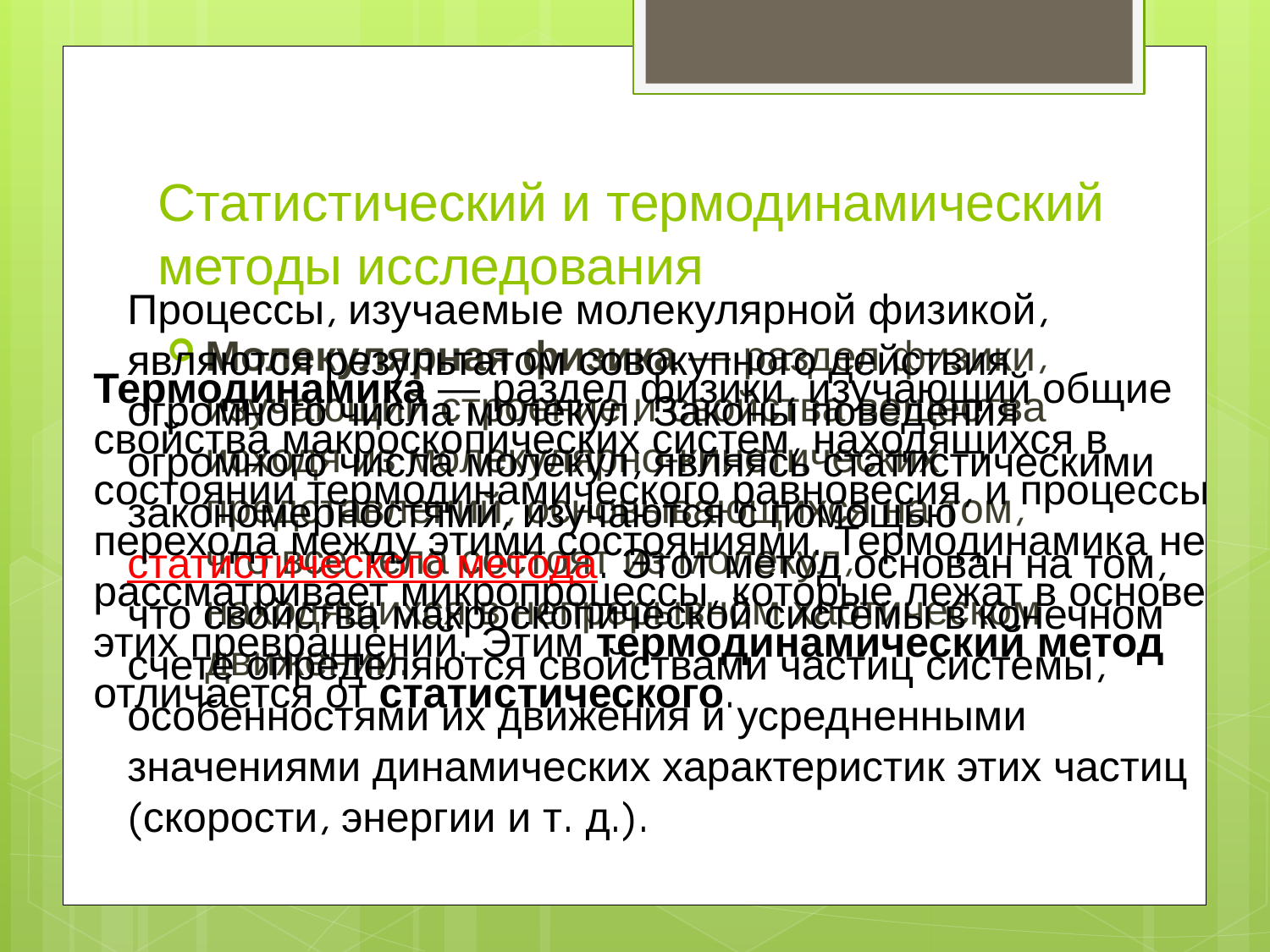

# Статистический и термодинамический методы исследования
Процессы, изучаемые молекулярной физикой, являются результатом совокупного действия огромного числа молекул. Законы поведения огромного числа молекул, являясь статистическими закономерностями, изучаются с помощью статистического метода. Этот метод основан на том, что свойства макроскопической системы в конеч­ном счете определяются свойствами частиц системы, особенностями их движения и усредненными значениями динамических характеристик этих частиц (скорости, энер­гии и т. д.).
Молекулярная физика — раздел физики, изучающий строение и свойства вещества исходя из молекулярно-кинетических представлений, основывающихся на том, что все тела состоят из молекул, находящихся в непрерывном хаотическом движении.
Термодинамика — раздел физики, изучающий общие свойства макроскопических систем, находящихся в состоянии термодинамического равновесия, и процессы перехо­да между этими состояниями. Термодинамика не рассматривает микропроцессы, кото­рые лежат в основе этих превращений. Этим термодинамический метод отличается от статистического.